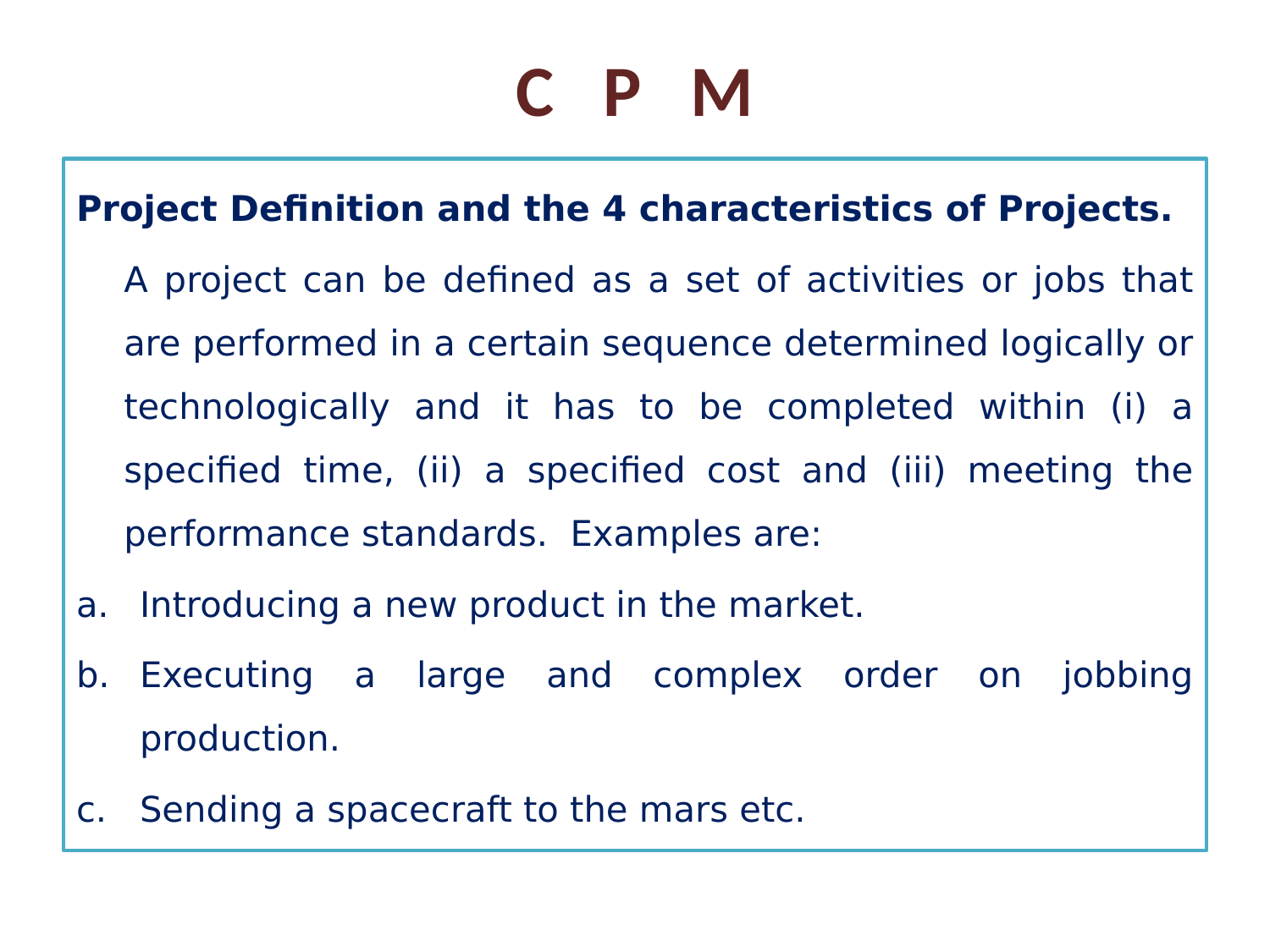

# C   P   M

Project Definition and the 4 characteristics of Projects.
	A project can be defined as a set of activities or jobs that are performed in a certain sequence determined logically or technologically and it has to be completed within (i) a specified time, (ii) a specified cost and (iii) meeting the performance standards.  Examples are:
Introducing a new product in the market.
Executing a large and complex order on jobbing production.
Sending a spacecraft to the mars etc.